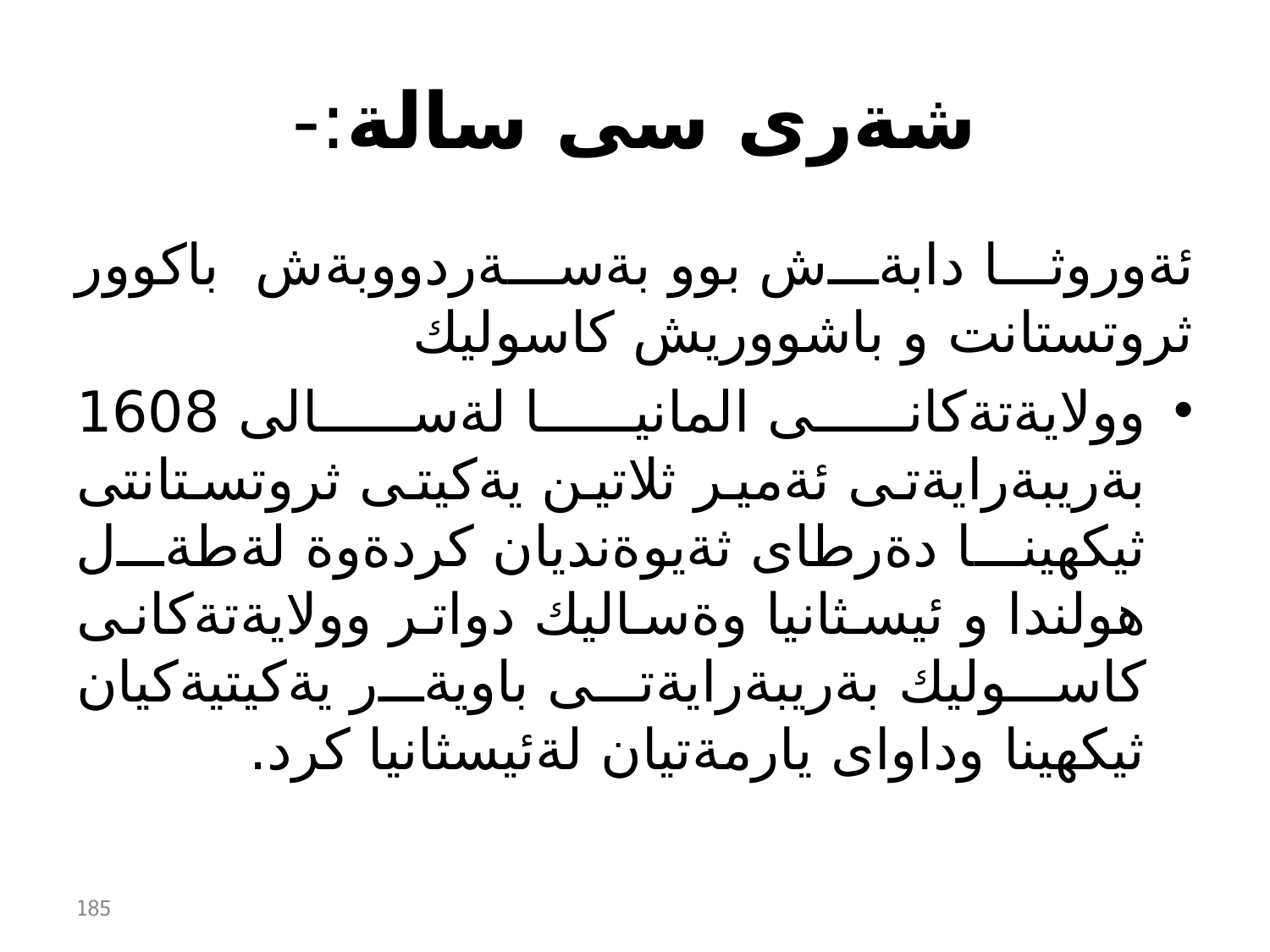

# شةرى سى سالة:-
ئةوروثا دابةش بوو بةسةردووبةش  باكوور ثروتستانت و باشووريش كاسوليك
وولايةتةكانى المانيا لةسالى 1608 بةريبةرايةتى ئةمير ثلاتين يةكيتى ثروتستانتى ثيكهينا دةرطاى ثةيوةنديان كردةوة لةطةل هولندا و ئيسثانيا وةساليك دواتر وولايةتةكانى كاسوليك بةريبةرايةتى باويةر يةكيتيةكيان ثيكهينا وداواى يارمةتيان لةئيسثانيا كرد.

185